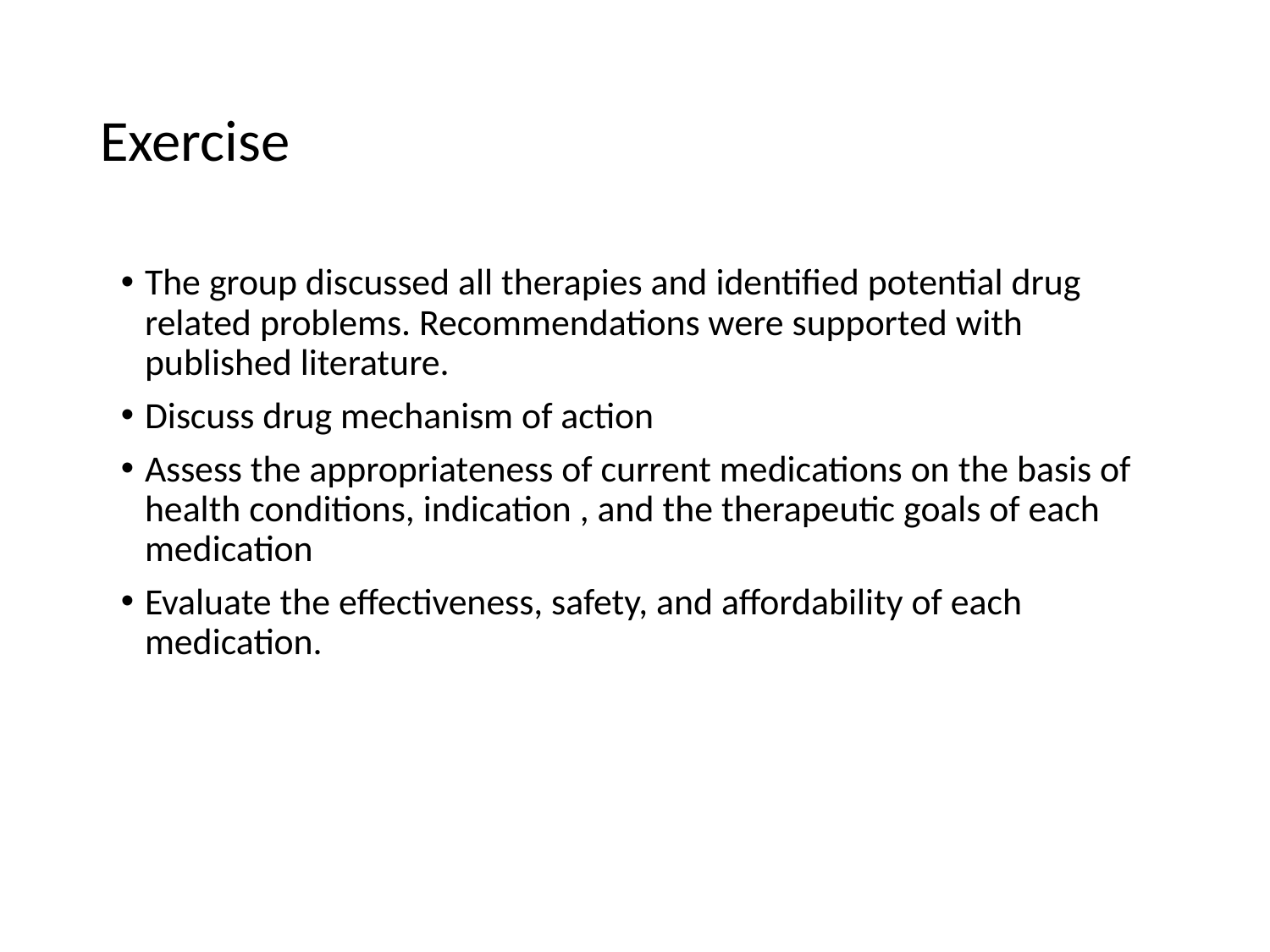

# Exercise

The group discussed all therapies and identified potential drug related problems. Recommendations were supported with published literature.
Discuss drug mechanism of action
Assess the appropriateness of current medications on the basis of health conditions, indication , and the therapeutic goals of each medication
Evaluate the effectiveness, safety, and affordability of each medication.